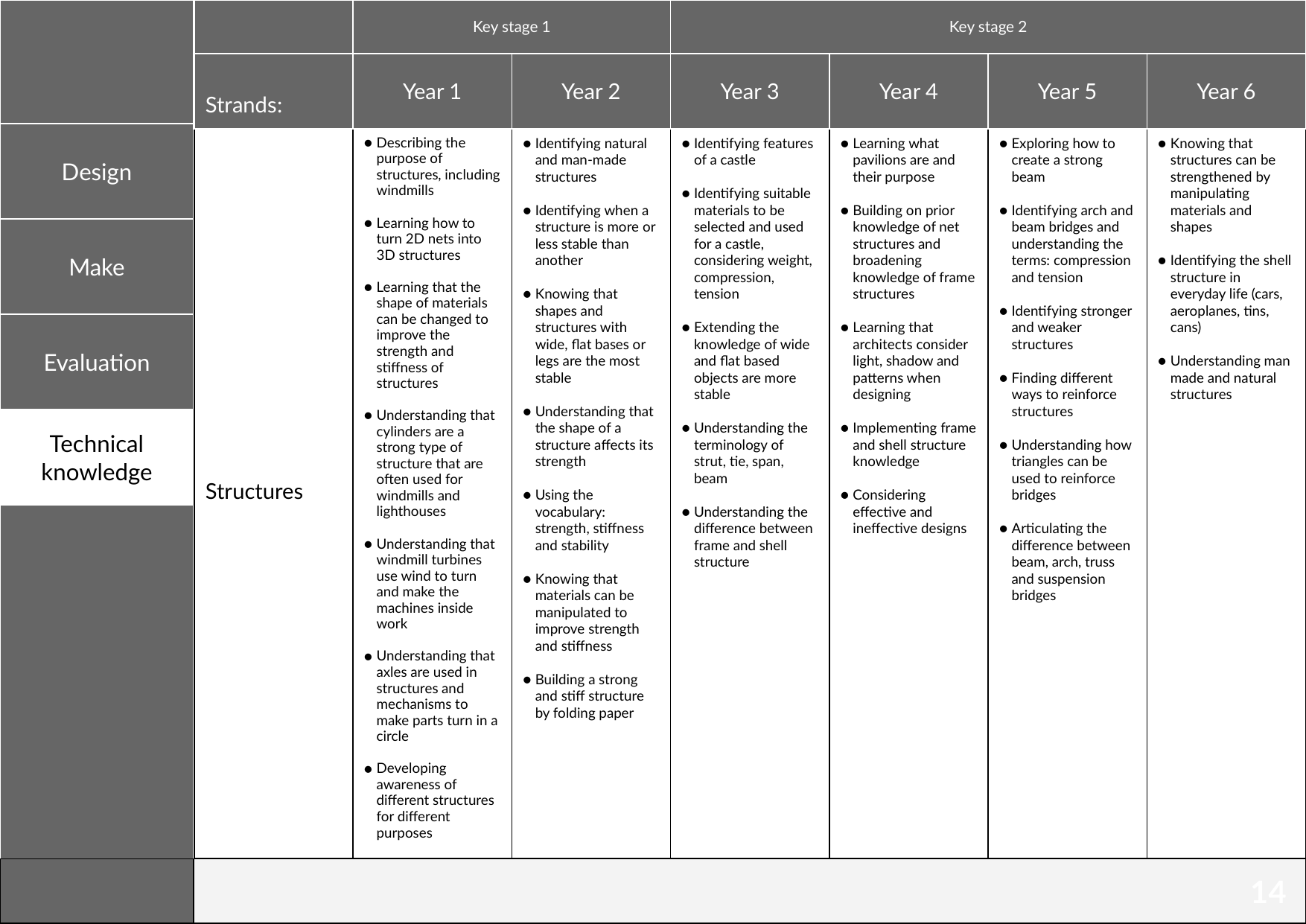

|  | Key stage 1 |  | Key stage 2 |  |  |  |
| --- | --- | --- | --- | --- | --- | --- |
| Strands: | Year 1 | Year 2 | Year 3 | Year 4 | Year 5 | Year 6 |
| Structures | Describing the purpose of structures, including windmills Learning how to turn 2D nets into 3D structures Learning that the shape of materials can be changed to improve the strength and stiffness of structures Understanding that cylinders are a strong type of structure that are often used for windmills and lighthouses Understanding that windmill turbines use wind to turn and make the machines inside work Understanding that axles are used in structures and mechanisms to make parts turn in a circle Developing awareness of different structures for different purposes | Identifying natural and man-made structures Identifying when a structure is more or less stable than another Knowing that shapes and structures with wide, flat bases or legs are the most stable Understanding that the shape of a structure affects its strength Using the vocabulary: strength, stiffness and stability Knowing that materials can be manipulated to improve strength and stiffness Building a strong and stiff structure by folding paper | Identifying features of a castle Identifying suitable materials to be selected and used for a castle, considering weight, compression, tension Extending the knowledge of wide and flat based objects are more stable Understanding the terminology of strut, tie, span, beam Understanding the difference between frame and shell structure | Learning what pavilions are and their purpose Building on prior knowledge of net structures and broadening knowledge of frame structures Learning that architects consider light, shadow and patterns when designing Implementing frame and shell structure knowledge Considering effective and ineffective designs | Exploring how to create a strong beam Identifying arch and beam bridges and understanding the terms: compression and tension Identifying stronger and weaker structures Finding different ways to reinforce structures Understanding how triangles can be used to reinforce bridges Articulating the difference between beam, arch, truss and suspension bridges | Knowing that structures can be strengthened by manipulating materials and shapes Identifying the shell structure in everyday life (cars, aeroplanes, tins, cans) Understanding man made and natural structures |
| --- | --- | --- | --- | --- | --- | --- |
14